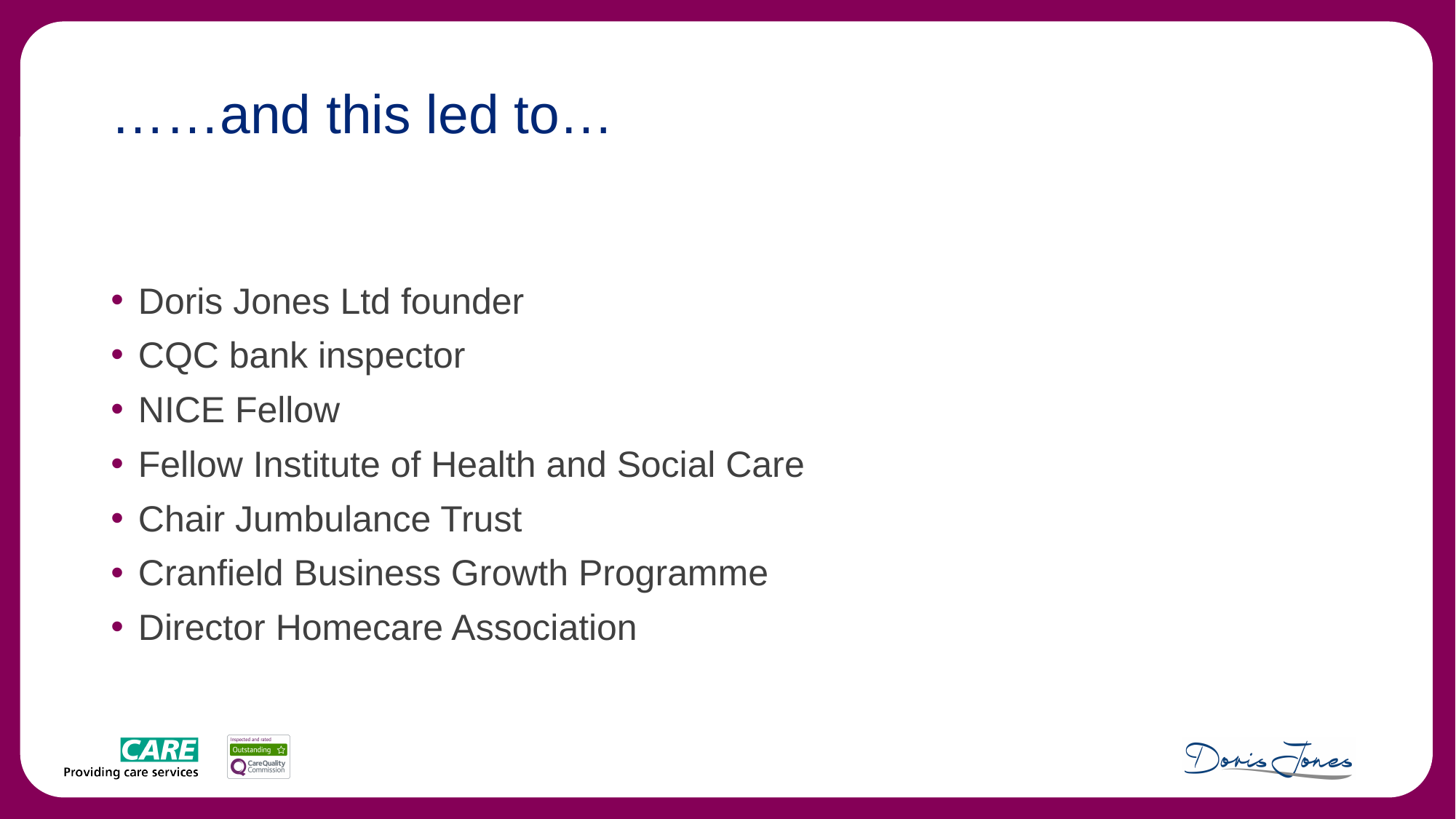

# ……and this led to…

Doris Jones Ltd founder
CQC bank inspector
NICE Fellow
Fellow Institute of Health and Social Care
Chair Jumbulance Trust
Cranfield Business Growth Programme
Director Homecare Association